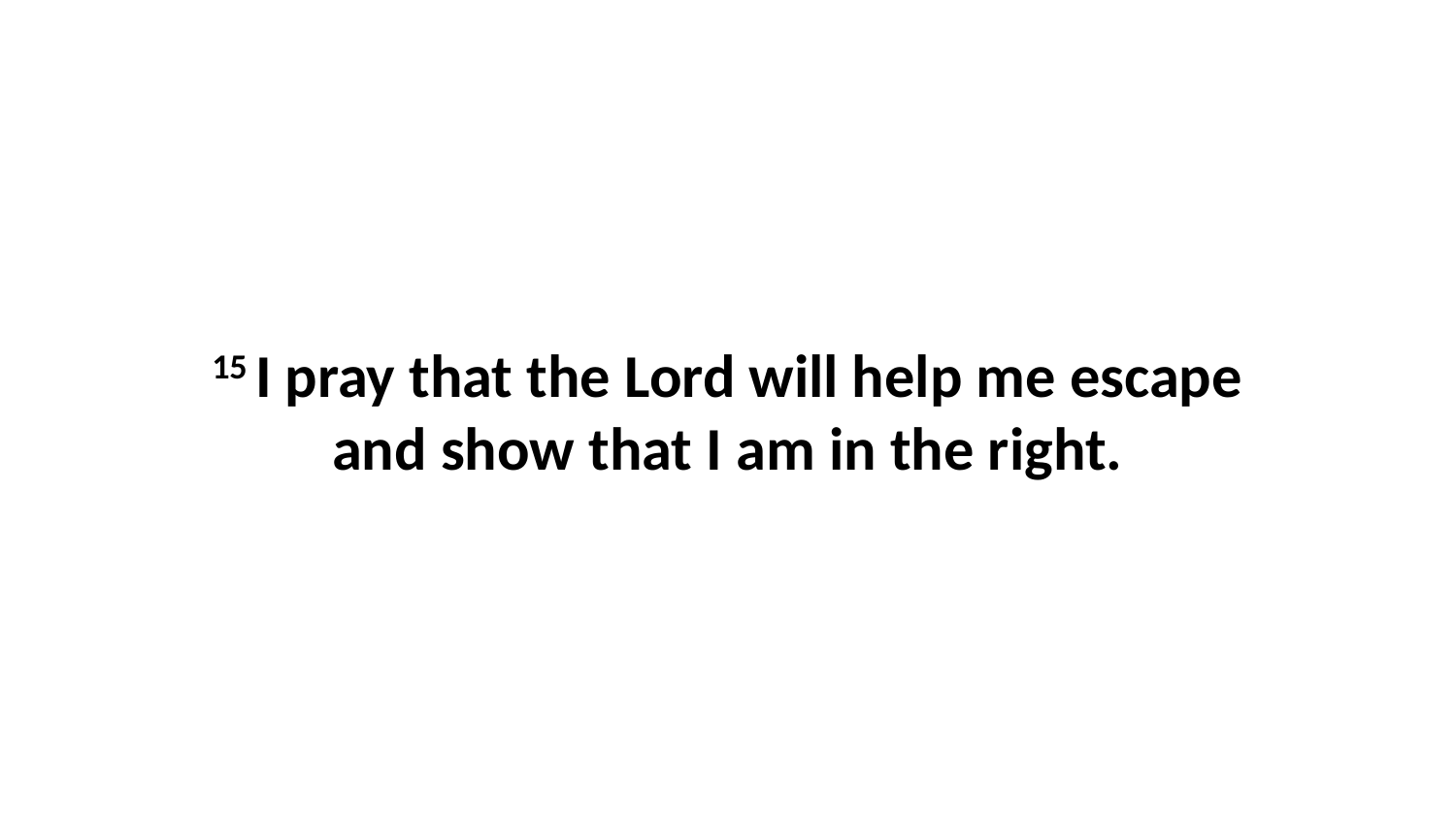

15 I pray that the Lord will help me escape and show that I am in the right.